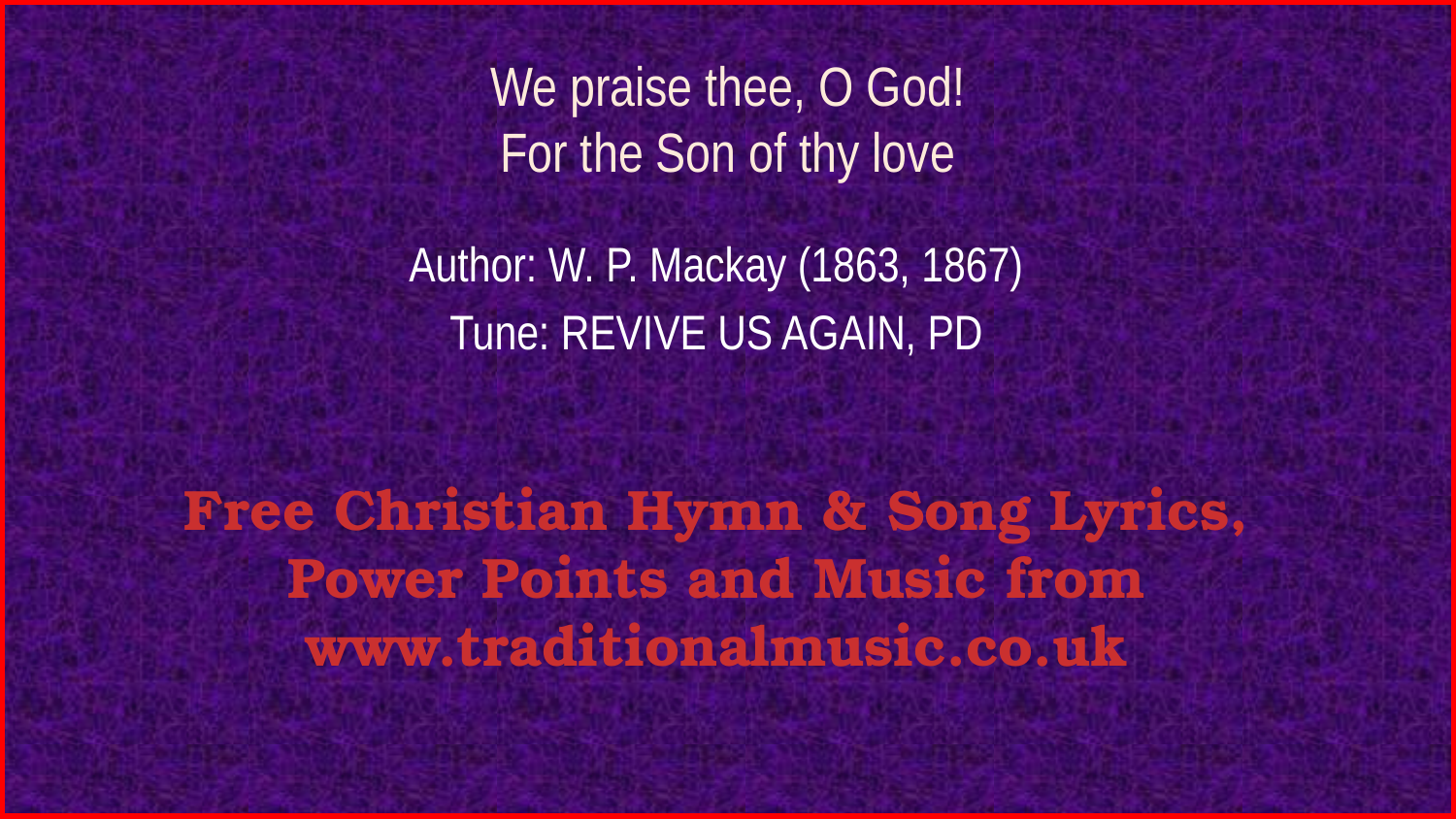

# We praise thee, O God! For the Son of thy love
Author: W. P. Mackay (1863, 1867)
Tune: REVIVE US AGAIN, PD